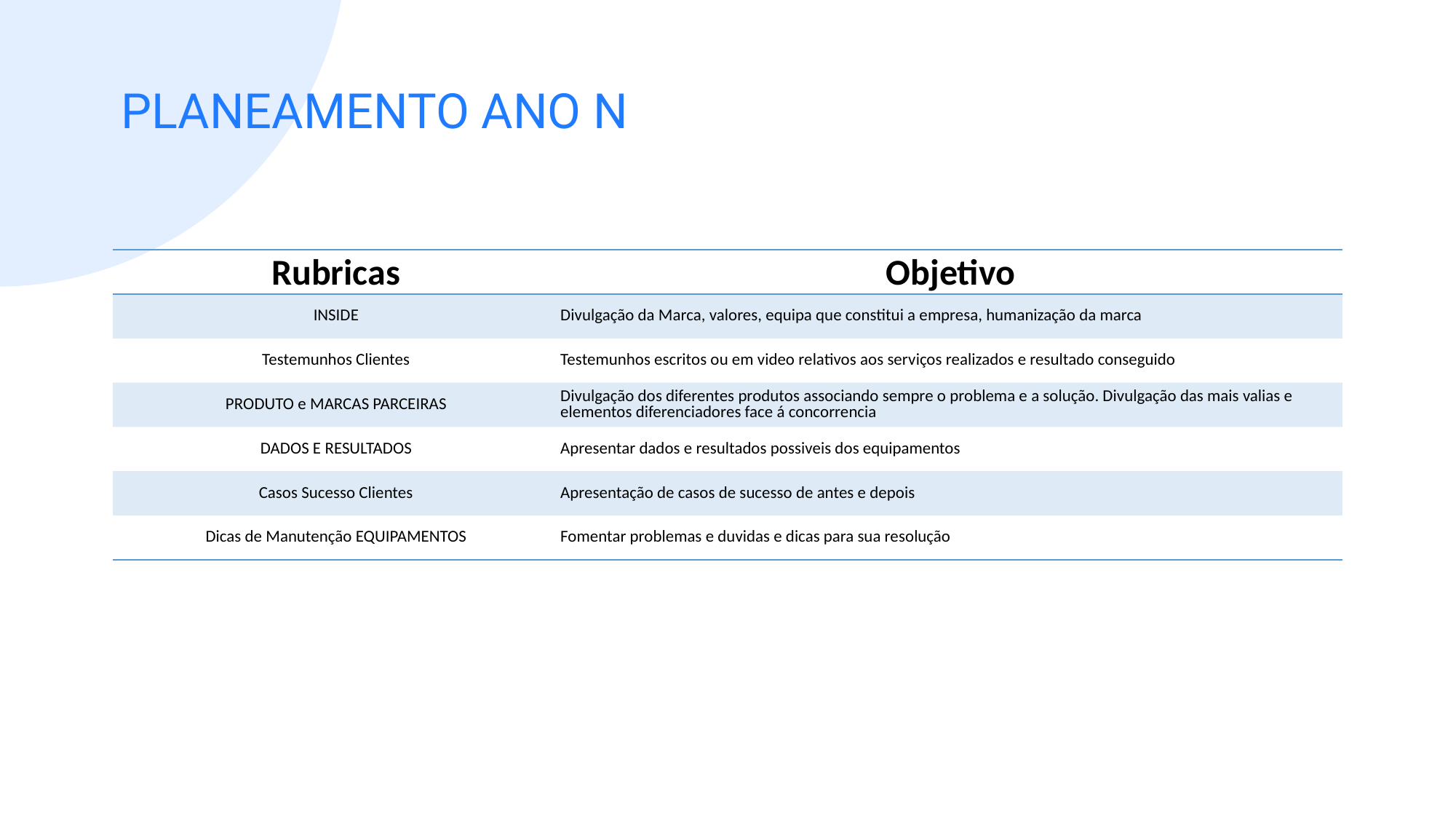

4
PLANEAMENTO ANO N
| Rubricas | Objetivo |
| --- | --- |
| INSIDE | Divulgação da Marca, valores, equipa que constitui a empresa, humanização da marca |
| Testemunhos Clientes | Testemunhos escritos ou em video relativos aos serviços realizados e resultado conseguido |
| PRODUTO e MARCAS PARCEIRAS | Divulgação dos diferentes produtos associando sempre o problema e a solução. Divulgação das mais valias e elementos diferenciadores face á concorrencia |
| DADOS E RESULTADOS | Apresentar dados e resultados possiveis dos equipamentos |
| Casos Sucesso Clientes | Apresentação de casos de sucesso de antes e depois |
| Dicas de Manutenção EQUIPAMENTOS | Fomentar problemas e duvidas e dicas para sua resolução |